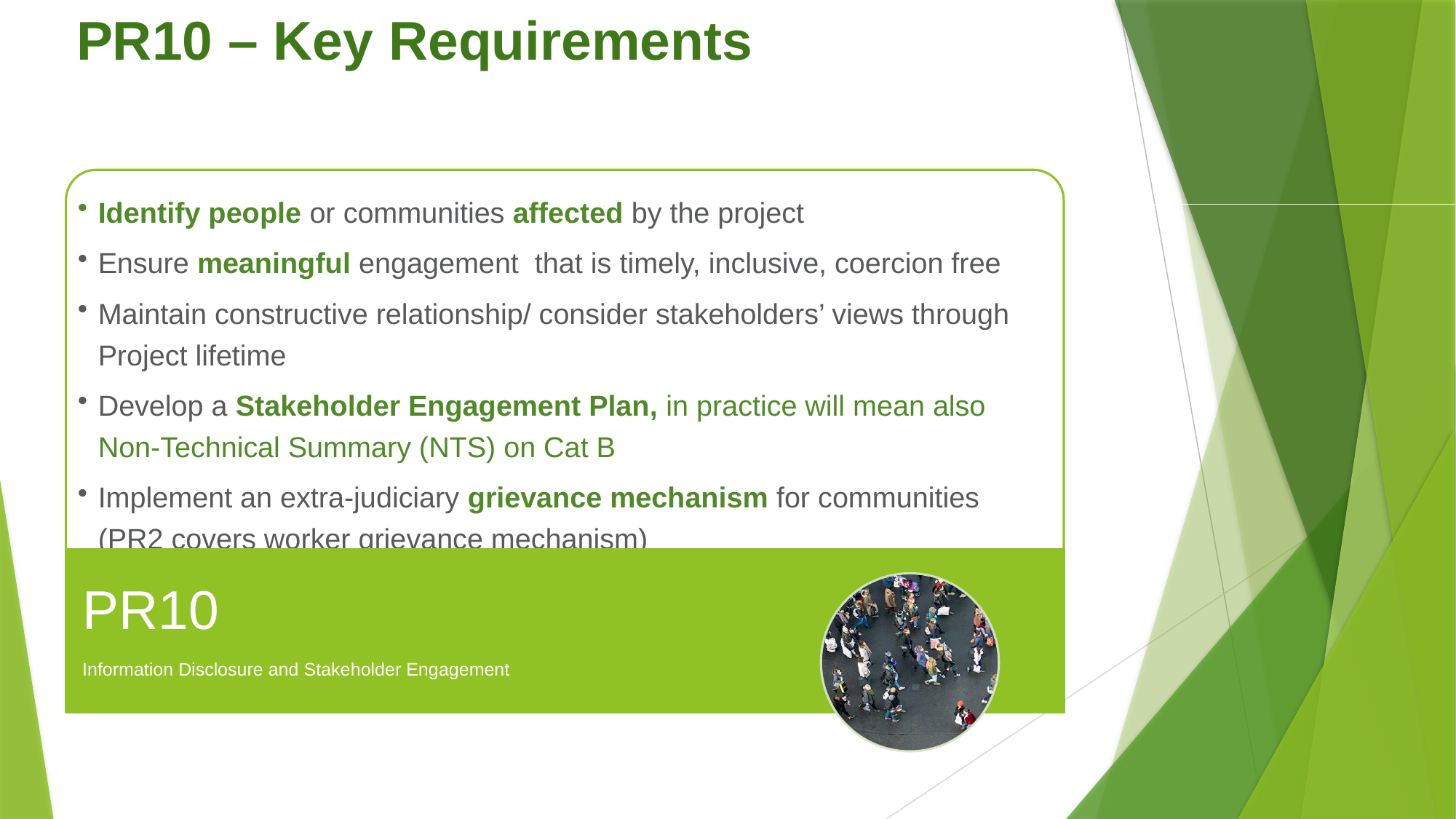

# PR10 – Key Requirements
Identify people or communities affected by the project
Ensure meaningful engagement  that is timely, inclusive, coercion free
Maintain constructive relationship/ consider stakeholders’ views through Project lifetime
Develop a Stakeholder Engagement Plan, in practice will mean also Non-Technical Summary (NTS) on Cat B
Implement an extra-judiciary grievance mechanism for communities (PR2 covers worker grievance mechanism)
PR10
Information Disclosure and Stakeholder Engagement